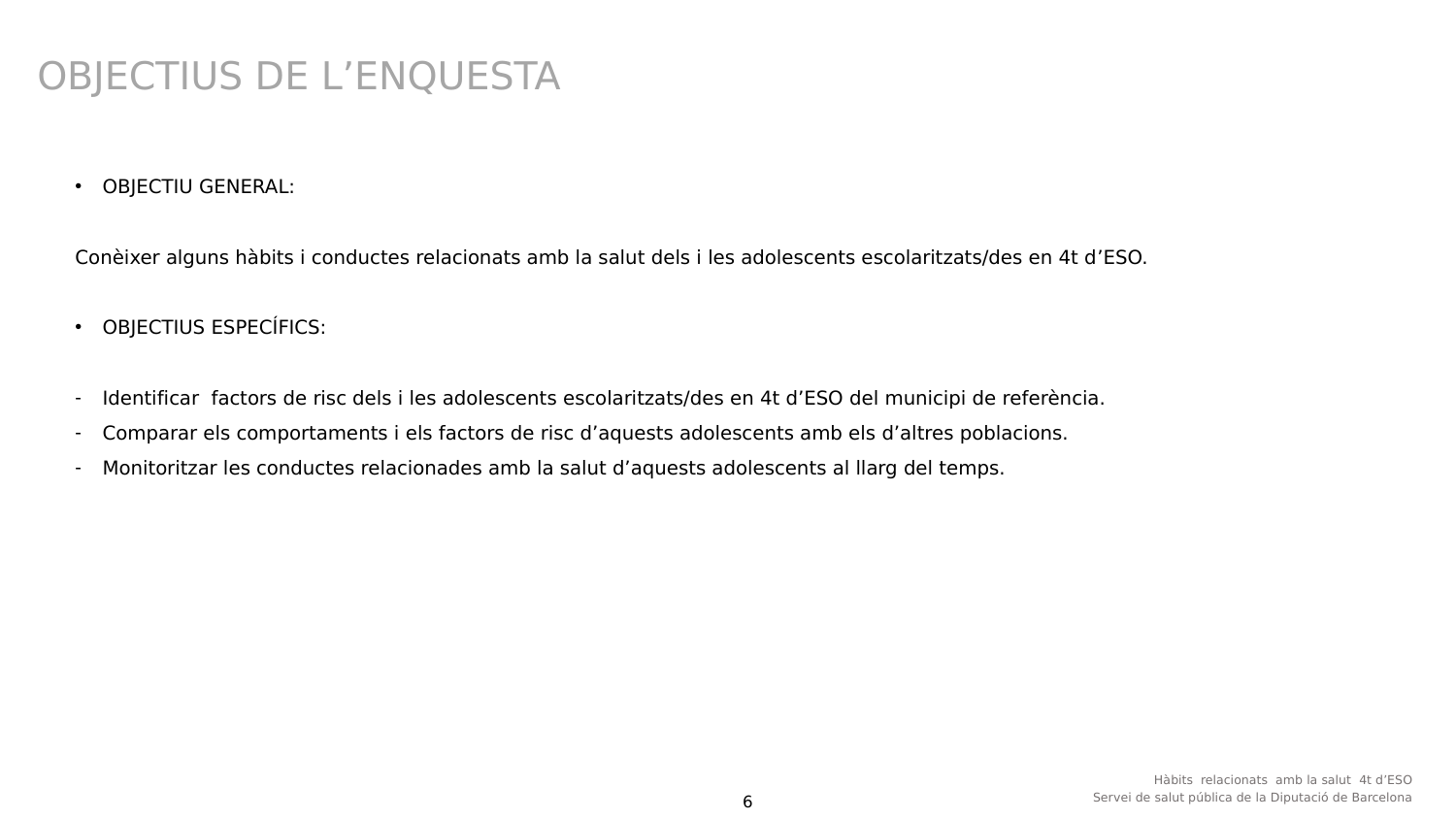

OBJECTIUS DE L’ENQUESTA
Objectiu general:

Conèixer alguns hàbits i conductes relacionats amb la salut dels i les adolescents escolaritzats/des en 4t d’ESO.

Objectius específics:

Identificar  factors de risc dels i les adolescents escolaritzats/des en 4t d’ESO del municipi de referència.
Comparar els comportaments i els factors de risc d’aquests adolescents amb els d’altres poblacions.
Monitoritzar les conductes relacionades amb la salut d’aquests adolescents al llarg del temps.

Hàbits  relacionats  amb la salut  4t d’ESO
Servei de salut pública de la Diputació de Barcelona
6